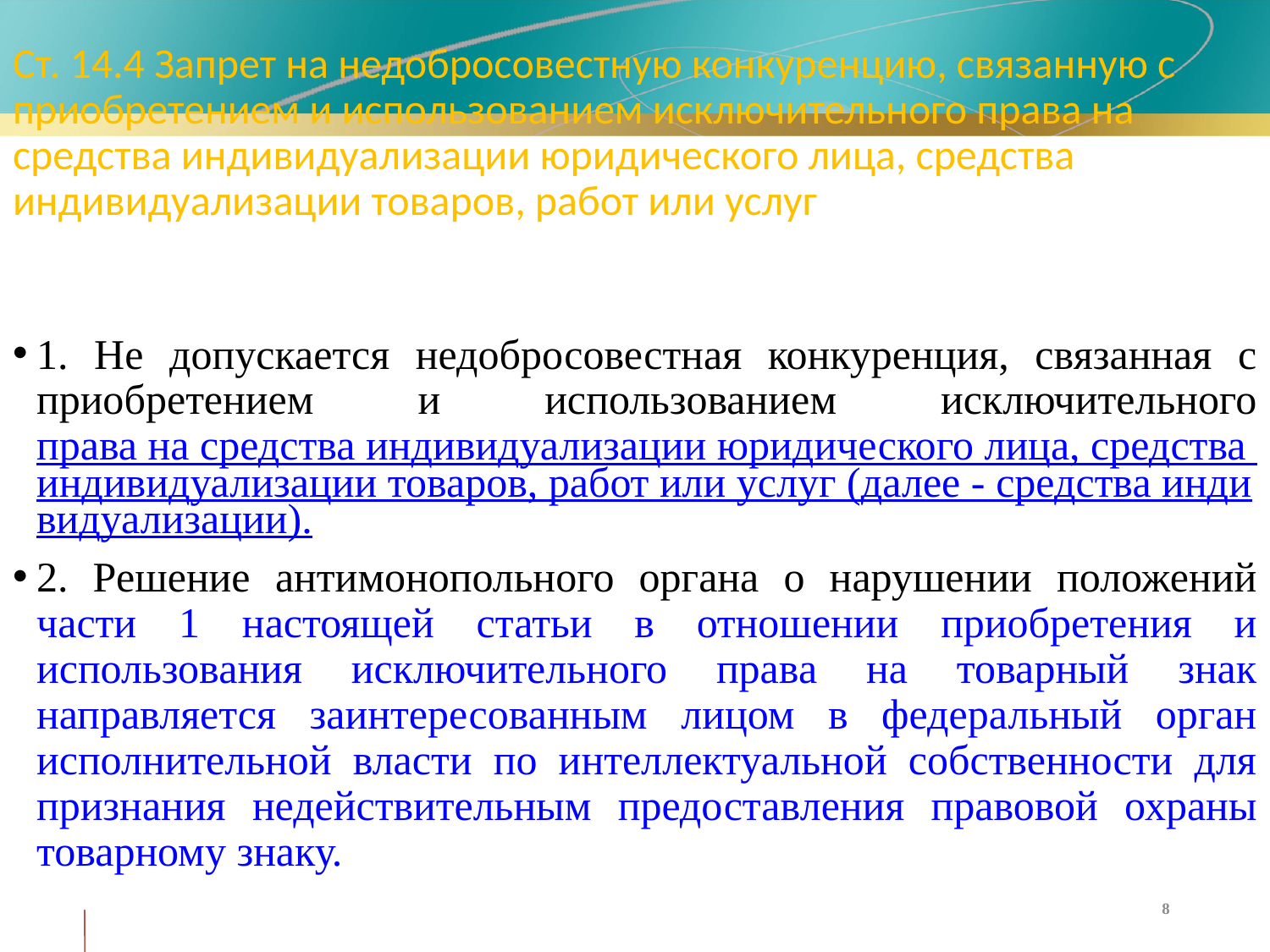

# Ст. 14.4 Запрет на недобросовестную конкуренцию, связанную с приобретением и использованием исключительного права на средства индивидуализации юридического лица, средства индивидуализации товаров, работ или услуг
1. Не допускается недобросовестная конкуренция, связанная с приобретением и использованием исключительного права на средства индивидуализации юридического лица, средства индивидуализации товаров, работ или услуг (далее - средства индивидуализации).
2. Решение антимонопольного органа о нарушении положений части 1 настоящей статьи в отношении приобретения и использования исключительного права на товарный знак направляется заинтересованным лицом в федеральный орган исполнительной власти по интеллектуальной собственности для признания недействительным предоставления правовой охраны товарному знаку.

8